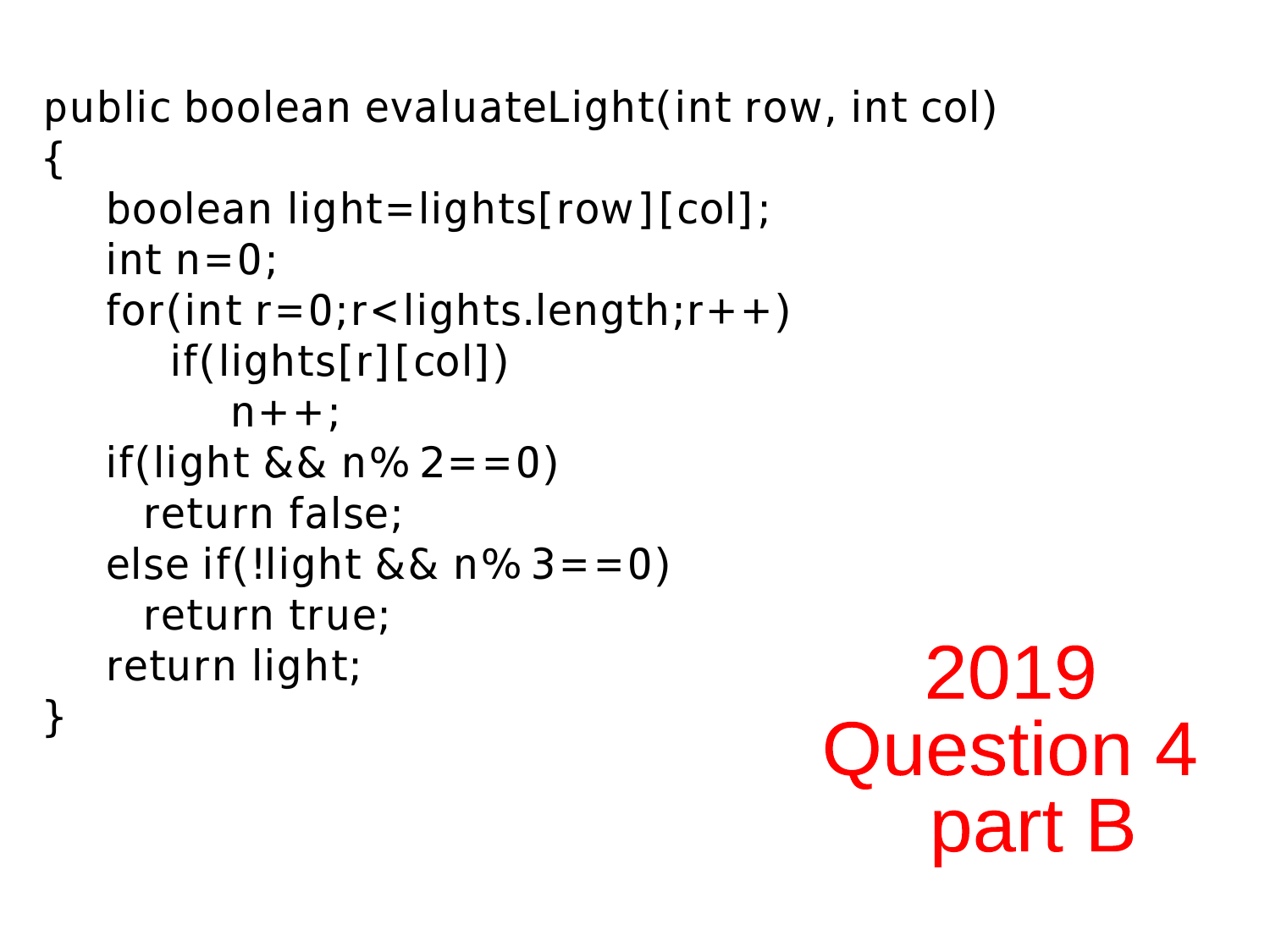

public boolean evaluateLight(int row, int col)
{
     boolean light=lights[row][col];
     int n=0;
     for(int r=0;r<lights.length;r++)
	if(lights[r][col])
               n++;
     if(light && n%2==0)
        return false;
     else if(!light && n%3==0)
        return true;
     return light;
}
2019
Question 4
 part B